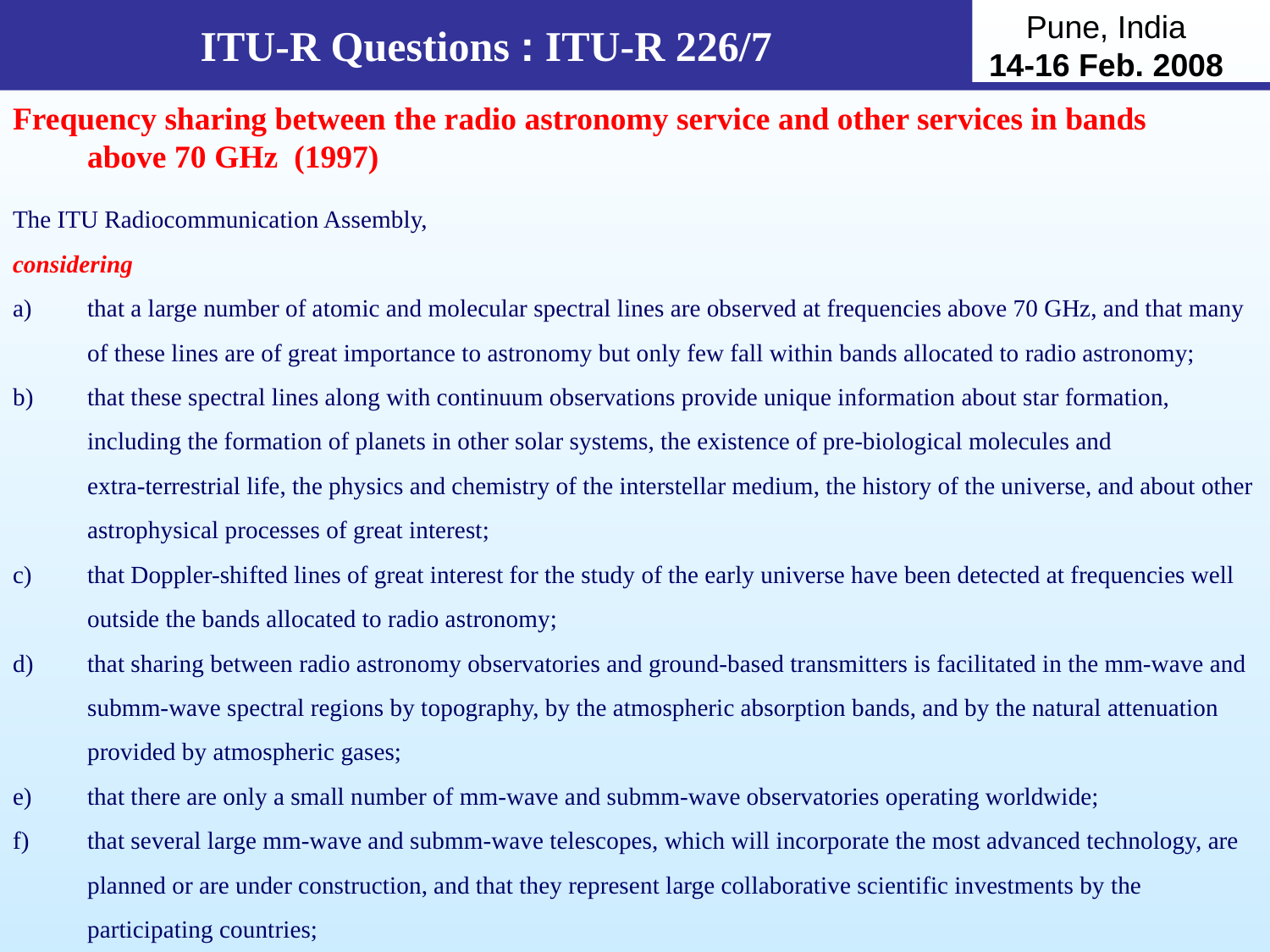

ITU-R Questions : ITU-R 226/7
Frequency sharing between the radio astronomy service and other services in bands
above 70 GHz  (1997)

The ITU Radiocommunication Assembly,
considering
a)	that a large number of atomic and molecular spectral lines are observed at frequencies above 70 GHz, and that many of these lines are of great importance to astronomy but only few fall within bands allocated to radio astronomy;
b)	that these spectral lines along with continuum observations provide unique information about star formation,
including the formation of planets in other solar systems, the existence of pre‑biological molecules and
extra-terrestrial life, the physics and chemistry of the interstellar medium, the history of the universe, and about other astrophysical processes of great interest;
c)	that Doppler-shifted lines of great interest for the study of the early universe have been detected at frequencies well
outside the bands allocated to radio astronomy;
d)	that sharing between radio astronomy observatories and ground-based transmitters is facilitated in the mm-wave and
submm-wave spectral regions by topography, by the atmospheric absorption bands, and by the natural attenuation
provided by atmospheric gases;
e)	that there are only a small number of mm-wave and submm-wave observatories operating worldwide;
f)	that several large mm-wave and submm-wave telescopes, which will incorporate the most advanced technology, are
planned or are under construction, and that they represent large collaborative scientific investments by the participating countries;